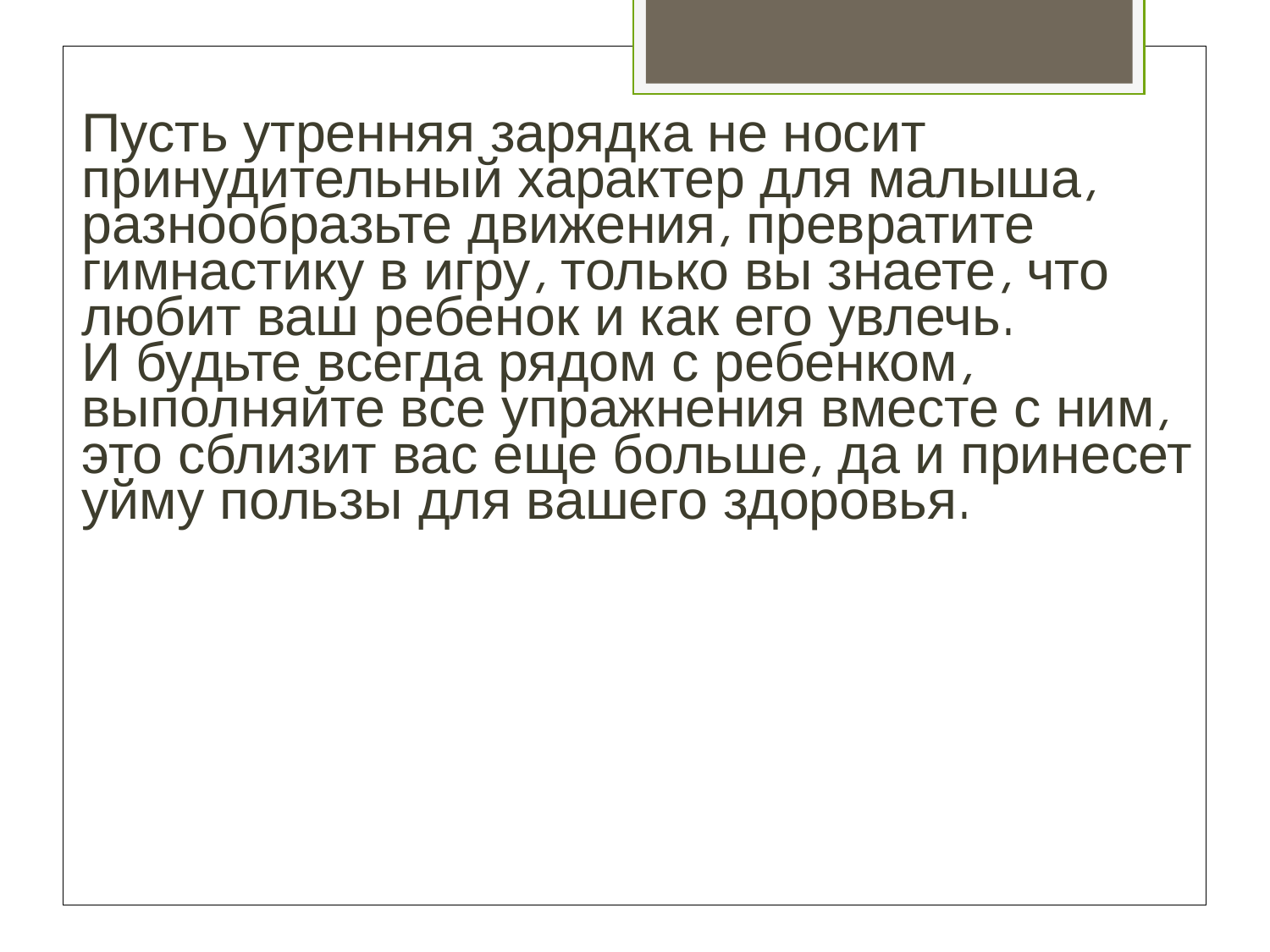

Пусть утренняя зарядка не носит принудительный характер для малыша, разнообразьте движения, превратите гимнастику в игру, только вы знаете, что любит ваш ребенок и как его увлечь.
И будьте всегда рядом с ребенком, выполняйте все упражнения вместе с ним, это сблизит вас еще больше, да и принесет уйму пользы для вашего здоровья.